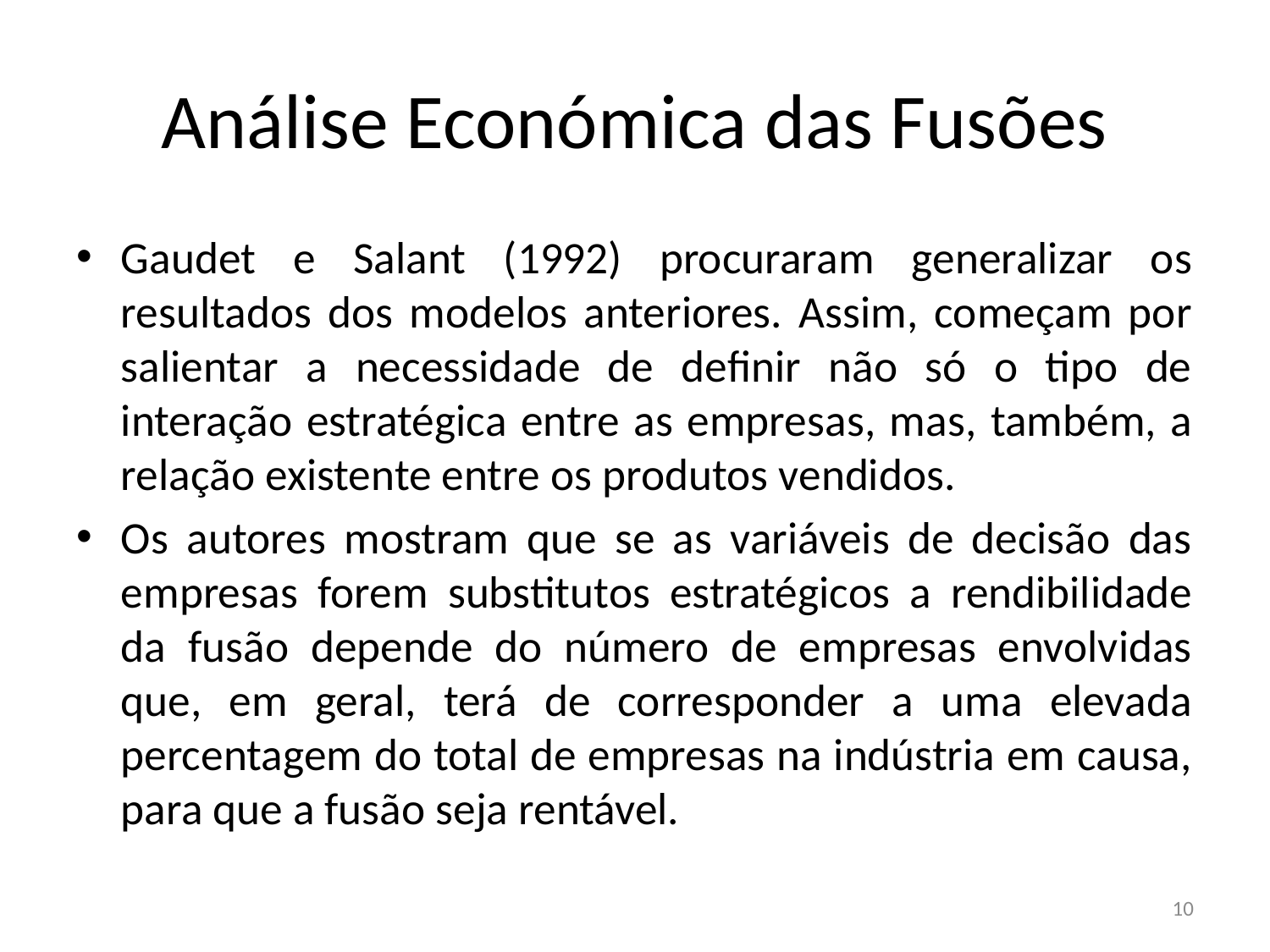

# Análise Económica das Fusões
Gaudet e Salant (1992) procuraram generalizar os resultados dos modelos anteriores. Assim, começam por salientar a necessidade de definir não só o tipo de interação estratégica entre as empresas, mas, também, a relação existente entre os produtos vendidos.
Os autores mostram que se as variáveis de decisão das empresas forem substitutos estratégicos a rendibilidade da fusão depende do número de empresas envolvidas que, em geral, terá de corresponder a uma elevada percentagem do total de empresas na indústria em causa, para que a fusão seja rentável.
10